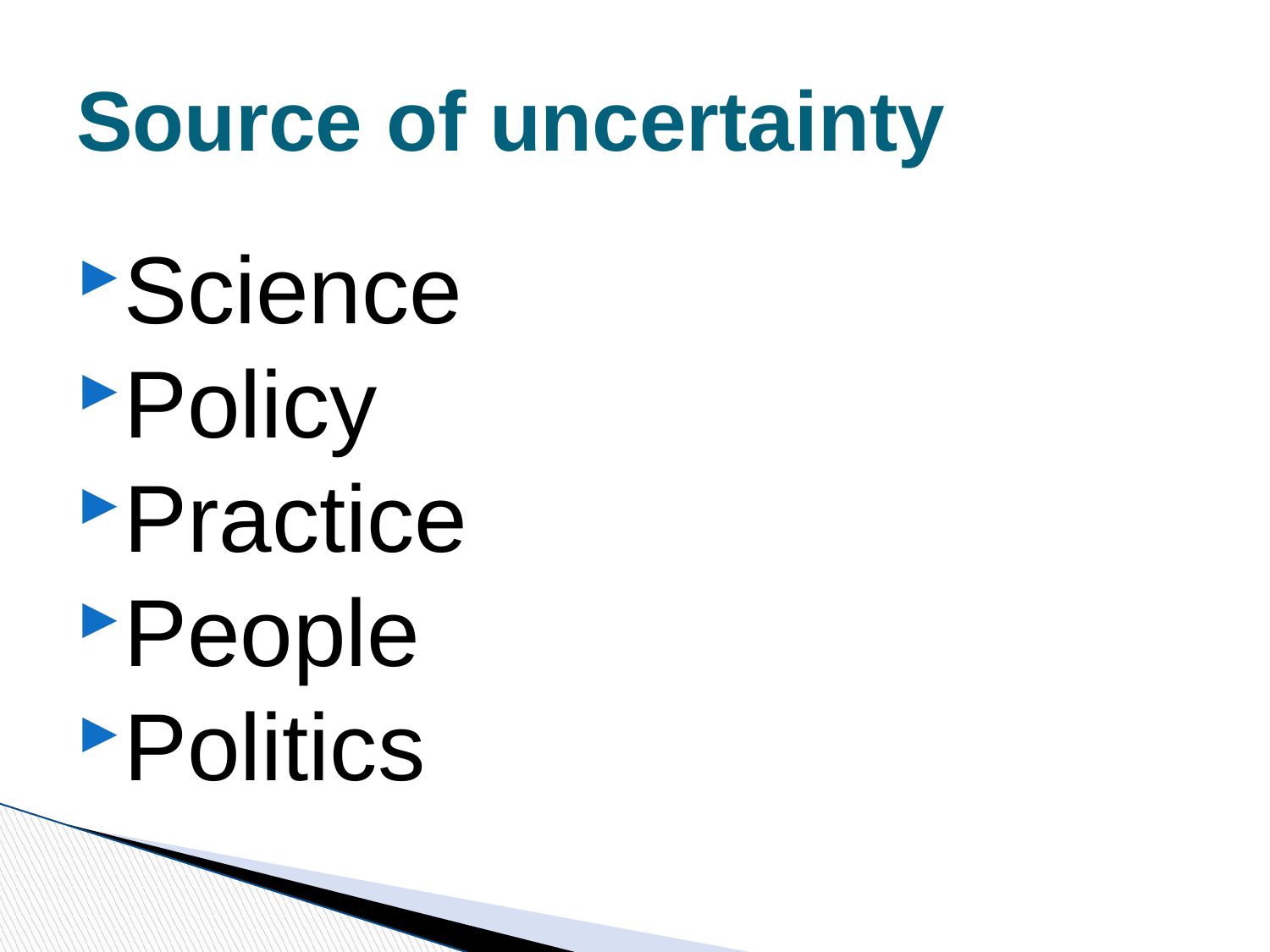

Source of uncertainty
Science
Policy
Practice
People
Politics